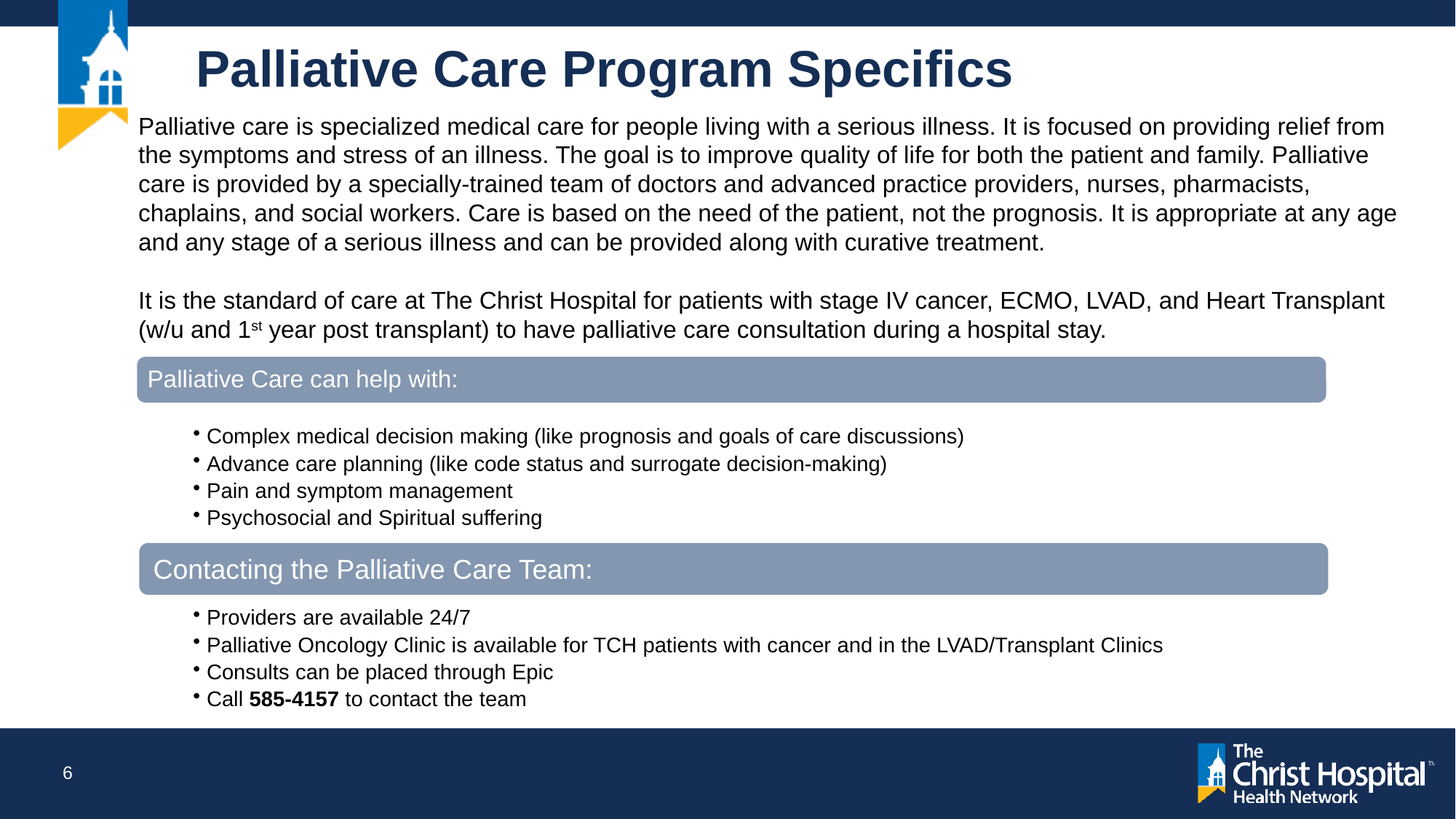

# Palliative Care Program Specifics
Palliative care is specialized medical care for people living with a serious illness. It is focused on providing relief from the symptoms and stress of an illness. The goal is to improve quality of life for both the patient and family. Palliative care is provided by a specially-trained team of doctors and advanced practice providers, nurses, pharmacists, chaplains, and social workers. Care is based on the need of the patient, not the prognosis. It is appropriate at any age and any stage of a serious illness and can be provided along with curative treatment.

It is the standard of care at The Christ Hospital for patients with stage IV cancer, ECMO, LVAD, and Heart Transplant (w/u and 1st year post transplant) to have palliative care consultation during a hospital stay.

Palliative Care can help with:
Complex medical decision making (like prognosis and goals of care discussions)
Advance care planning (like code status and surrogate decision-making)
Pain and symptom management
Psychosocial and Spiritual suffering

Providers are available 24/7
Palliative Oncology Clinic is available for TCH patients with cancer and in the LVAD/Transplant Clinics
Consults can be placed through Epic
Call 585-4157 to contact the team
Contacting the Palliative Care Team:
6